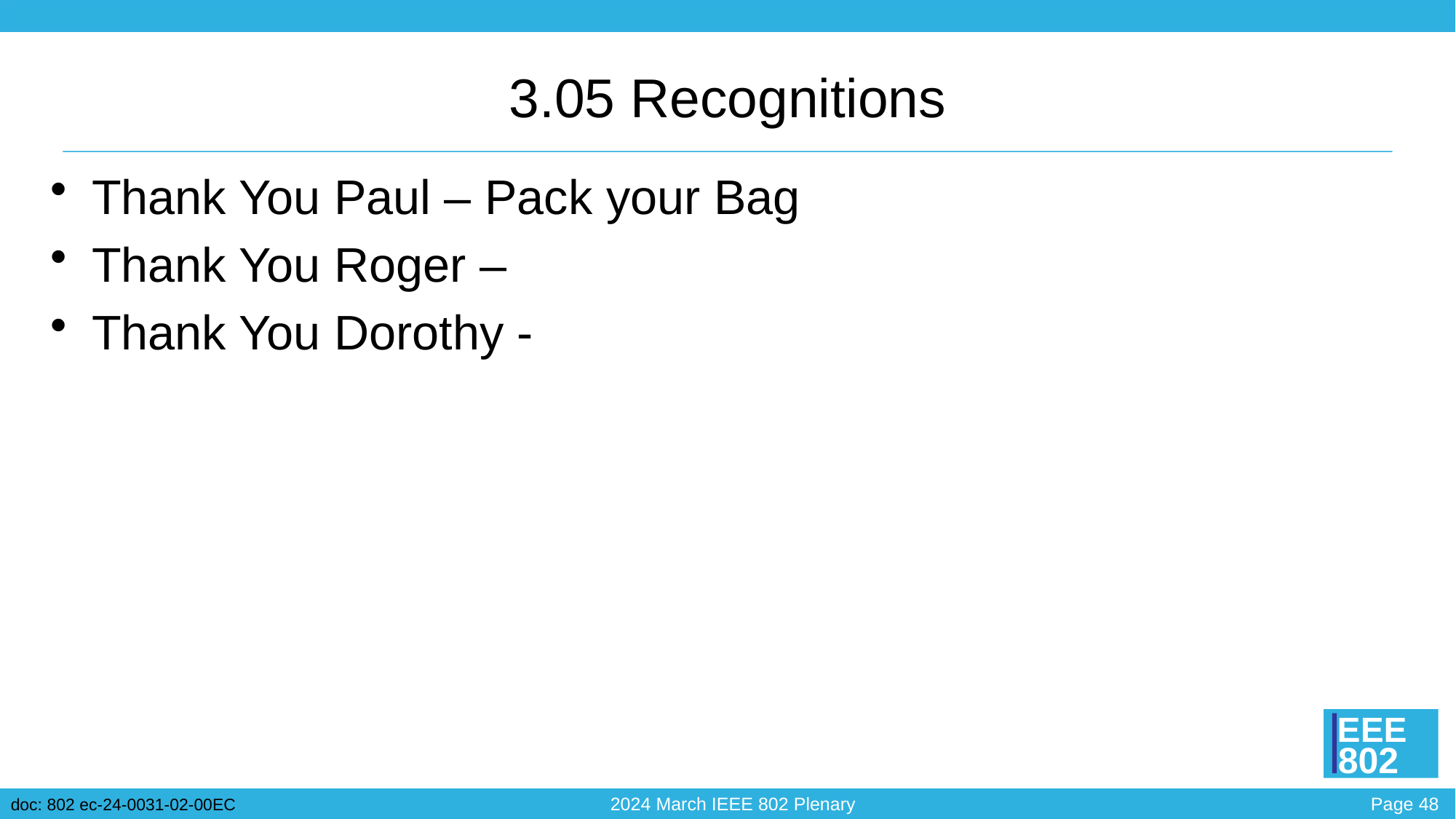

# 3.05 Recognitions
Thank You Paul – Pack your Bag
Thank You Roger –
Thank You Dorothy -